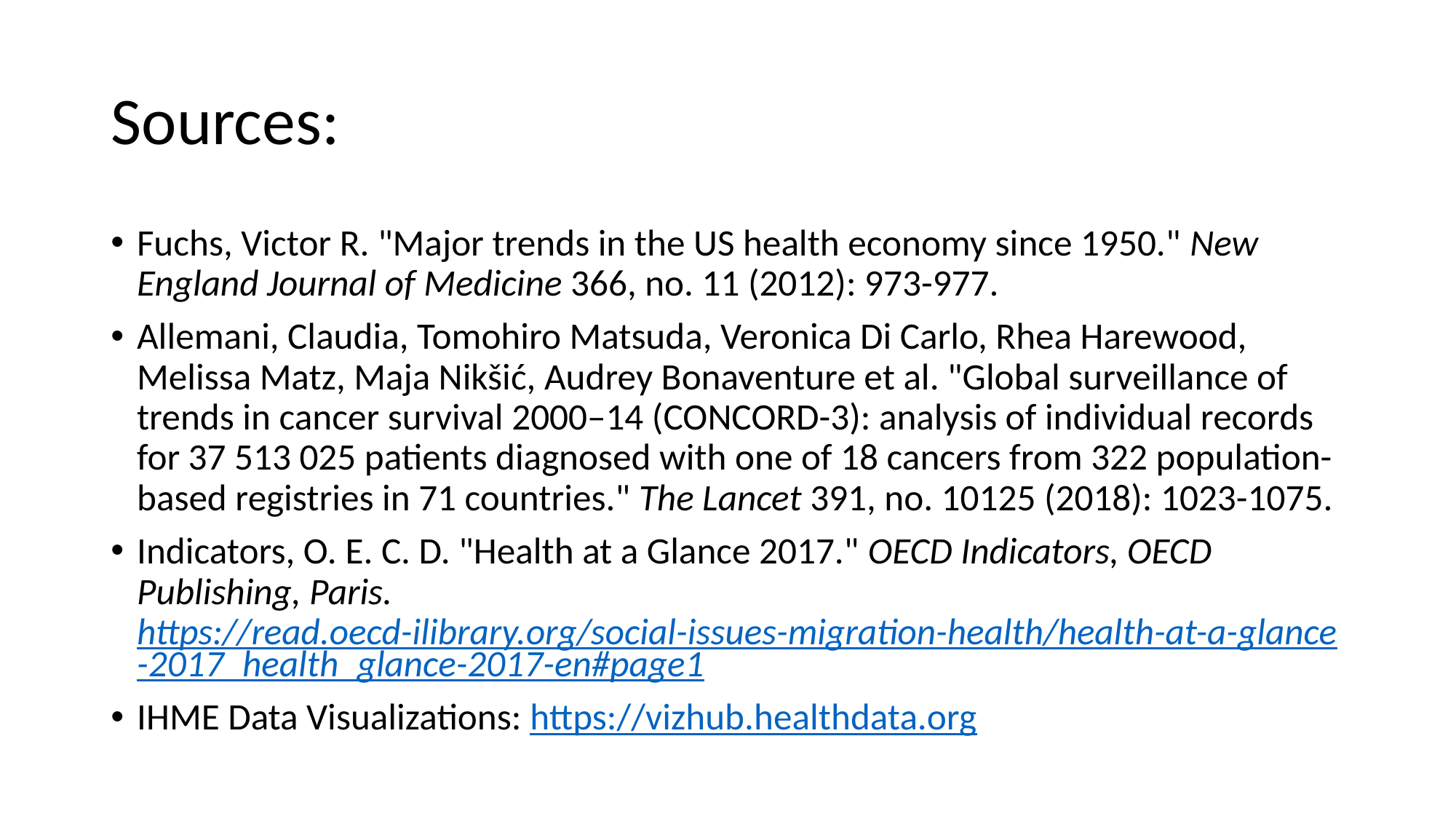

# Sources:
Fuchs, Victor R. "Major trends in the US health economy since 1950." New England Journal of Medicine 366, no. 11 (2012): 973-977.
Allemani, Claudia, Tomohiro Matsuda, Veronica Di Carlo, Rhea Harewood, Melissa Matz, Maja Nikšić, Audrey Bonaventure et al. "Global surveillance of trends in cancer survival 2000–14 (CONCORD-3): analysis of individual records for 37 513 025 patients diagnosed with one of 18 cancers from 322 population-based registries in 71 countries." The Lancet 391, no. 10125 (2018): 1023-1075.
Indicators, O. E. C. D. "Health at a Glance 2017." OECD Indicators, OECD Publishing, Paris. https://read.oecd-ilibrary.org/social-issues-migration-health/health-at-a-glance-2017_health_glance-2017-en#page1
IHME Data Visualizations: https://vizhub.healthdata.org